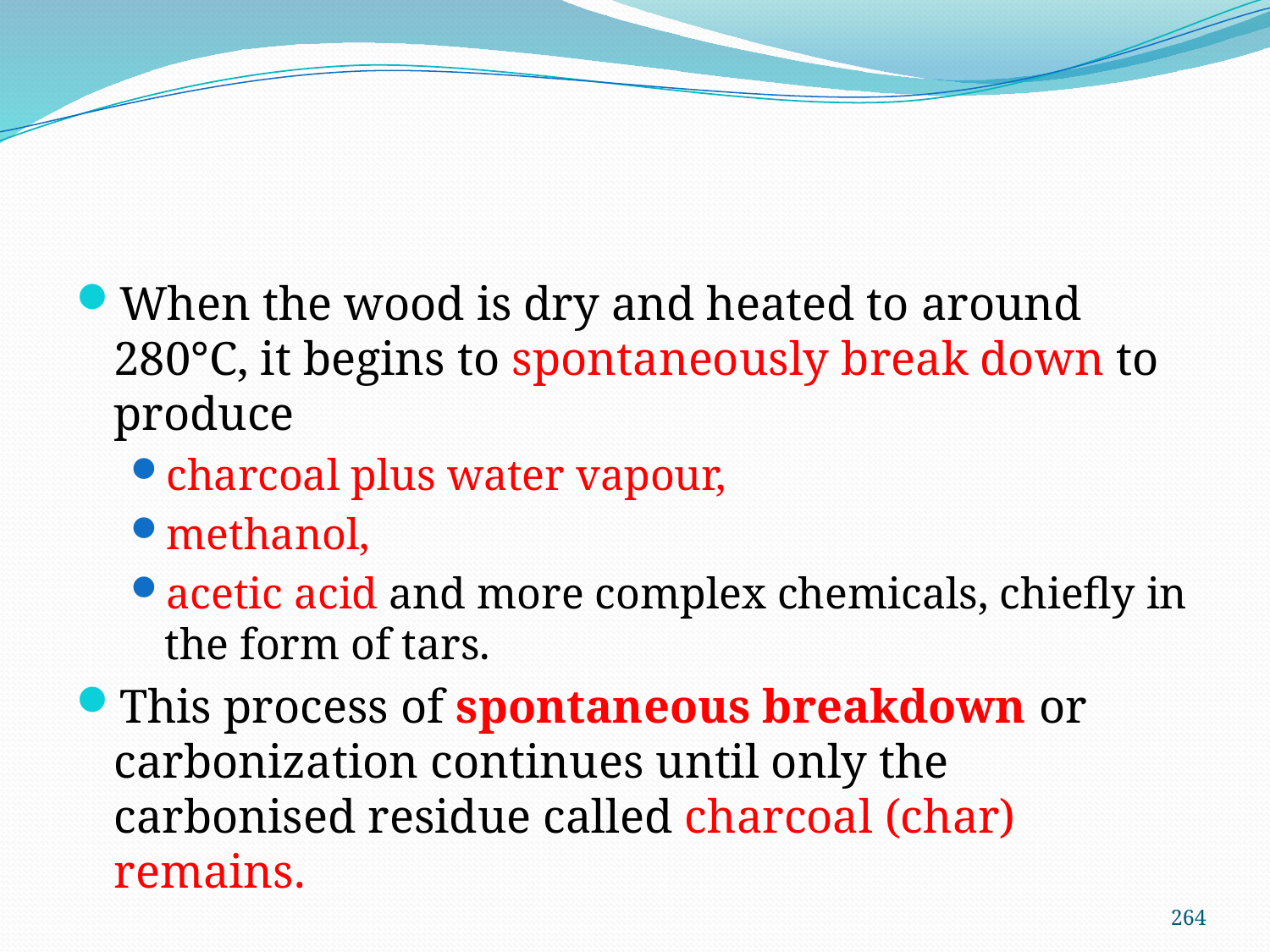

#
When the wood is dry and heated to around 280°C, it begins to spontaneously break down to produce
charcoal plus water vapour,
methanol,
acetic acid and more complex chemicals, chiefly in the form of tars.
This process of spontaneous breakdown or carbonization continues until only the carbonised residue called charcoal (char) remains.
264